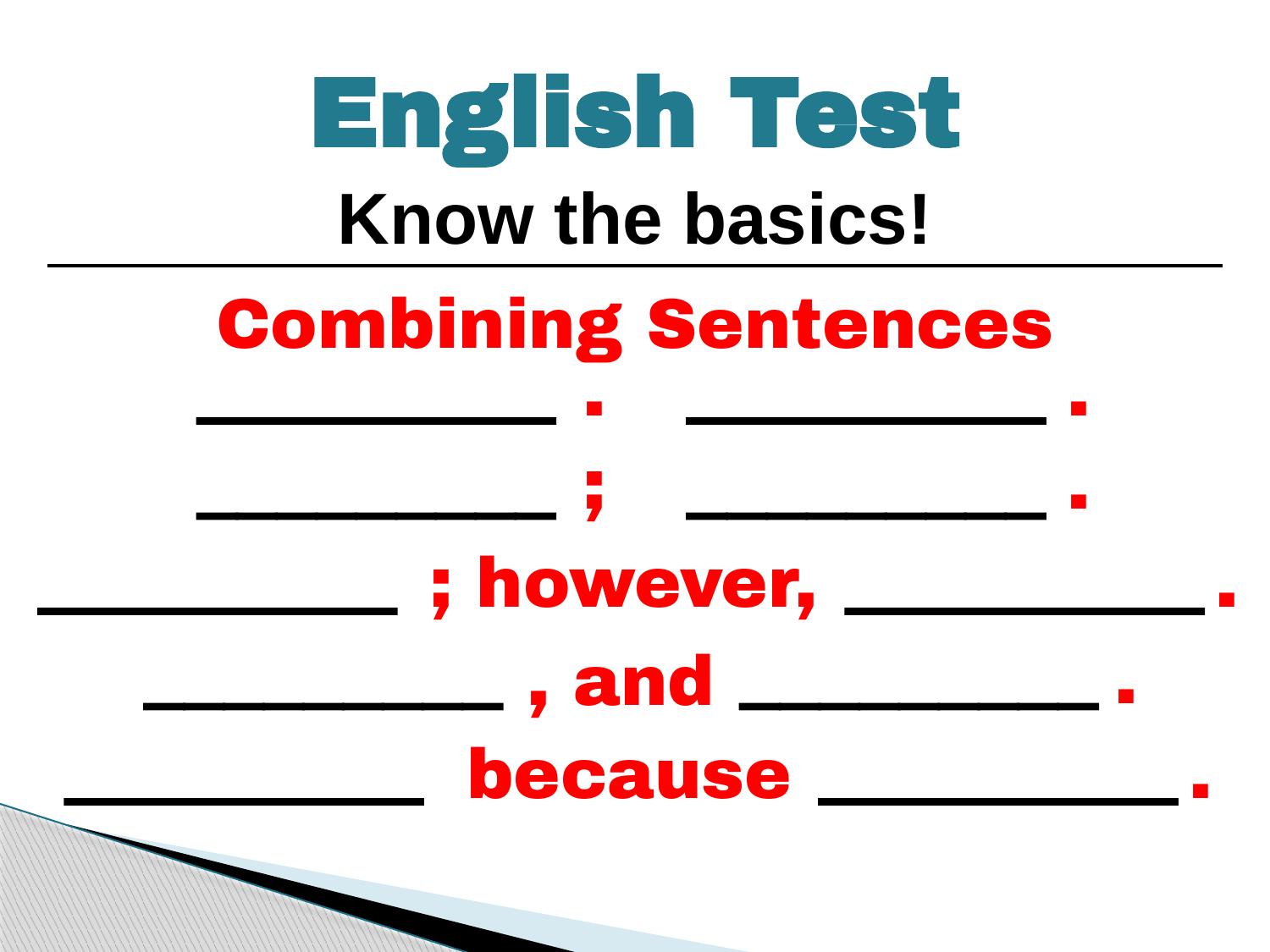

English Test
Know the basics!
Combining Sentences
_________     _________
_________     _________
_________                 _________
_________         _________
_________               _________

.
.
;
.
.
; however,
.
, and
because
.